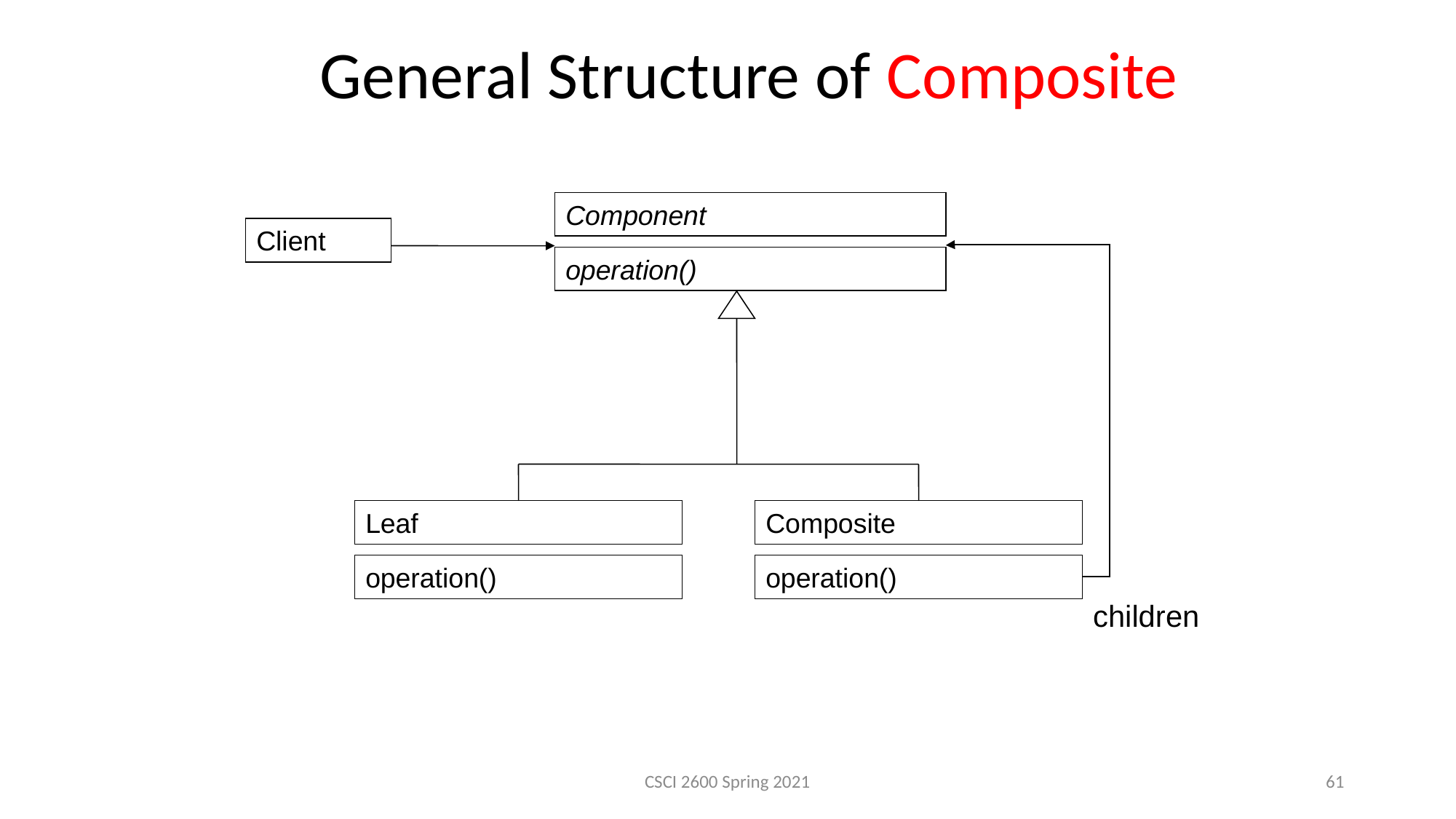

General Structure of Composite
Component
Client

operation()

Leaf
Composite
operation()
operation()
children
CSCI 2600 Spring 2021
61